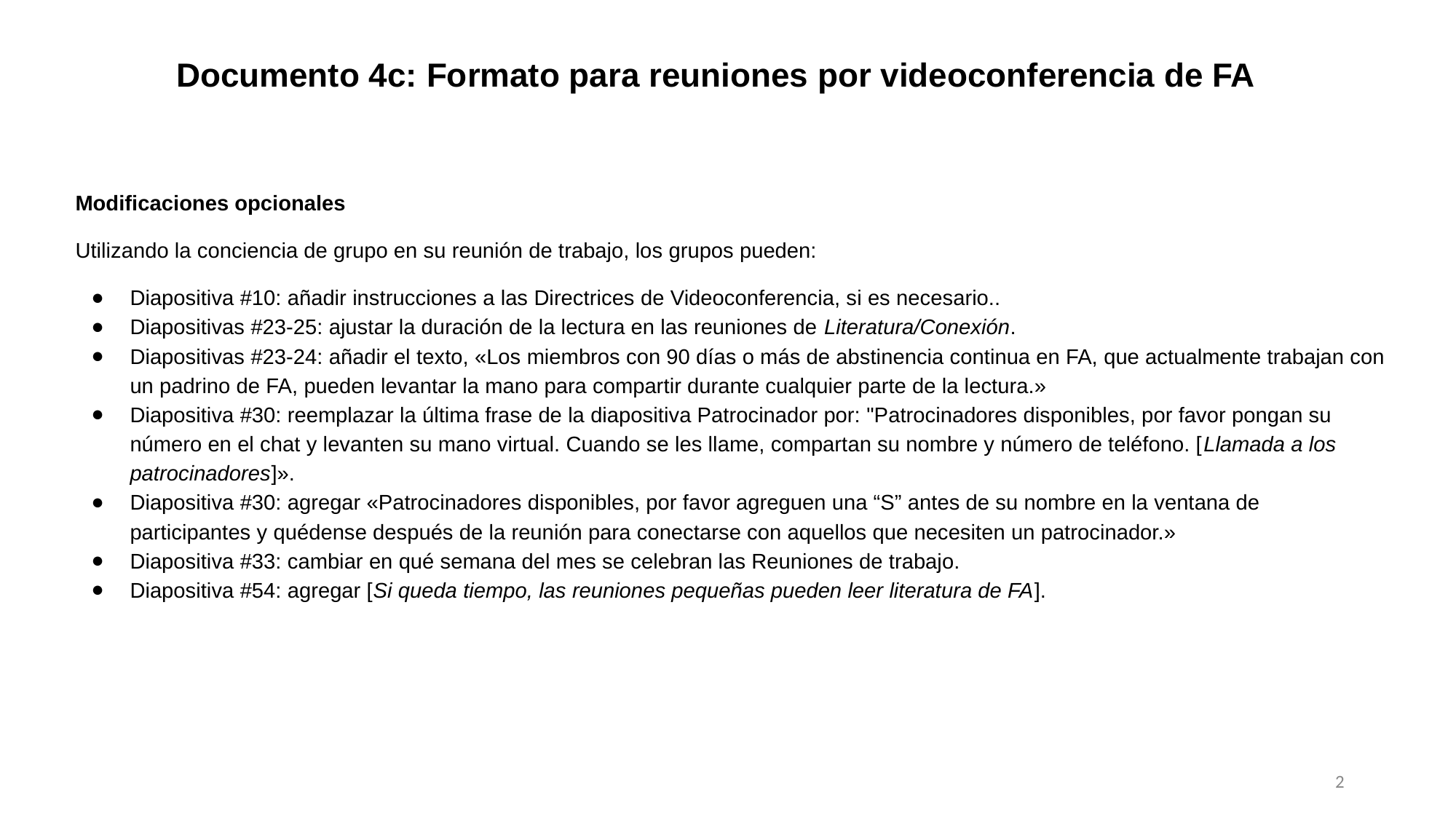

# Documento 4c: Formato para reuniones por videoconferencia de FA
Modificaciones opcionales
Utilizando la conciencia de grupo en su reunión de trabajo, los grupos pueden:
Diapositiva #10: añadir instrucciones a las Directrices de Videoconferencia, si es necesario..
Diapositivas #23-25: ajustar la duración de la lectura en las reuniones de Literatura/Conexión.
Diapositivas #23-24: añadir el texto, «Los miembros con 90 días o más de abstinencia continua en FA, que actualmente trabajan con un padrino de FA, pueden levantar la mano para compartir durante cualquier parte de la lectura.»
Diapositiva #30: reemplazar la última frase de la diapositiva Patrocinador por: "Patrocinadores disponibles, por favor pongan su número en el chat y levanten su mano virtual. Cuando se les llame, compartan su nombre y número de teléfono. [Llamada a los patrocinadores]».
Diapositiva #30: agregar «Patrocinadores disponibles, por favor agreguen una “S” antes de su nombre en la ventana de participantes y quédense después de la reunión para conectarse con aquellos que necesiten un patrocinador.»
Diapositiva #33: cambiar en qué semana del mes se celebran las Reuniones de trabajo.
Diapositiva #54: agregar [Si queda tiempo, las reuniones pequeñas pueden leer literatura de FA].

2